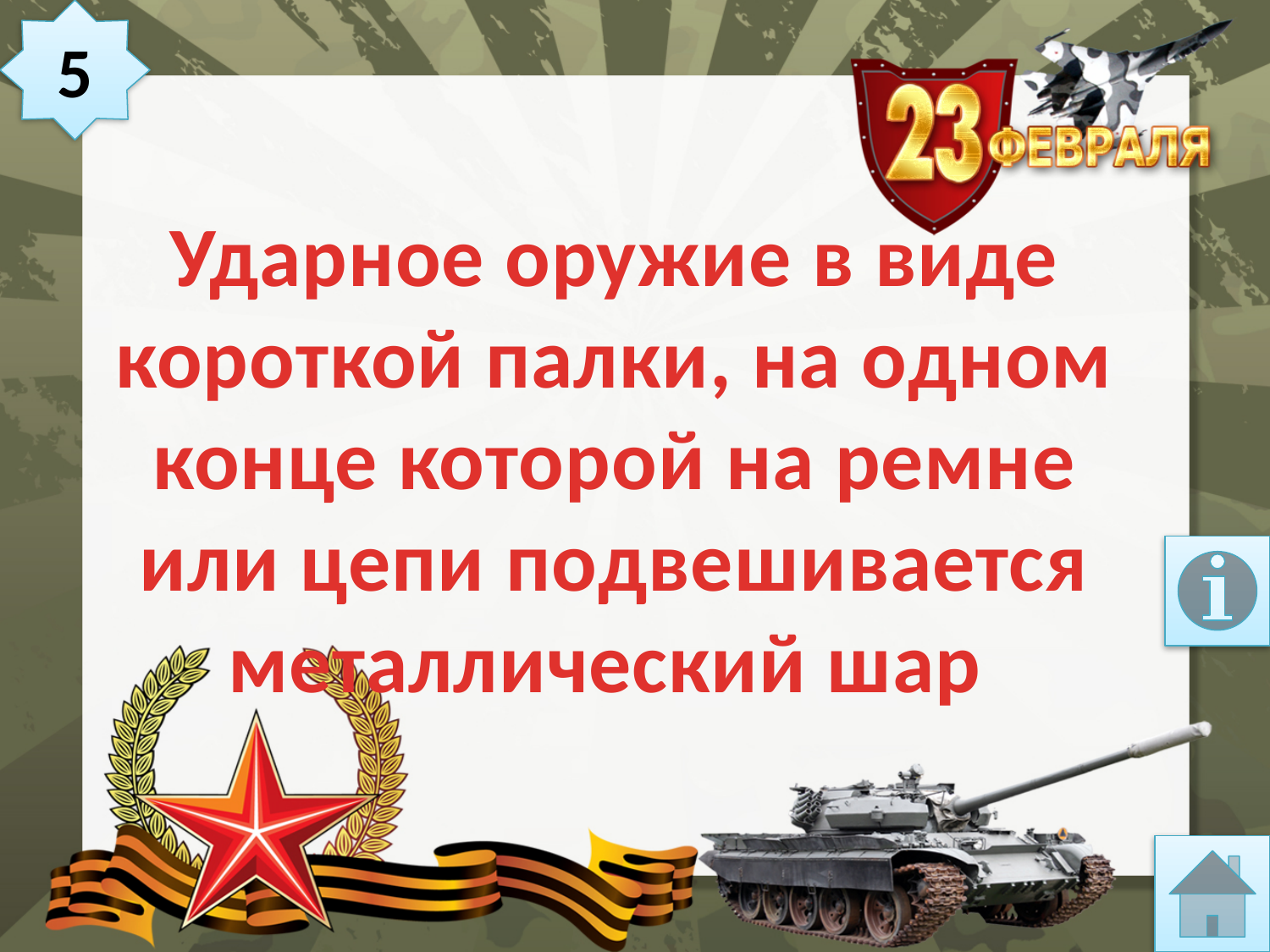

5
Ударное оружие в виде короткой палки, на одном конце которой на ремне или цепи подвешивается металлический шар